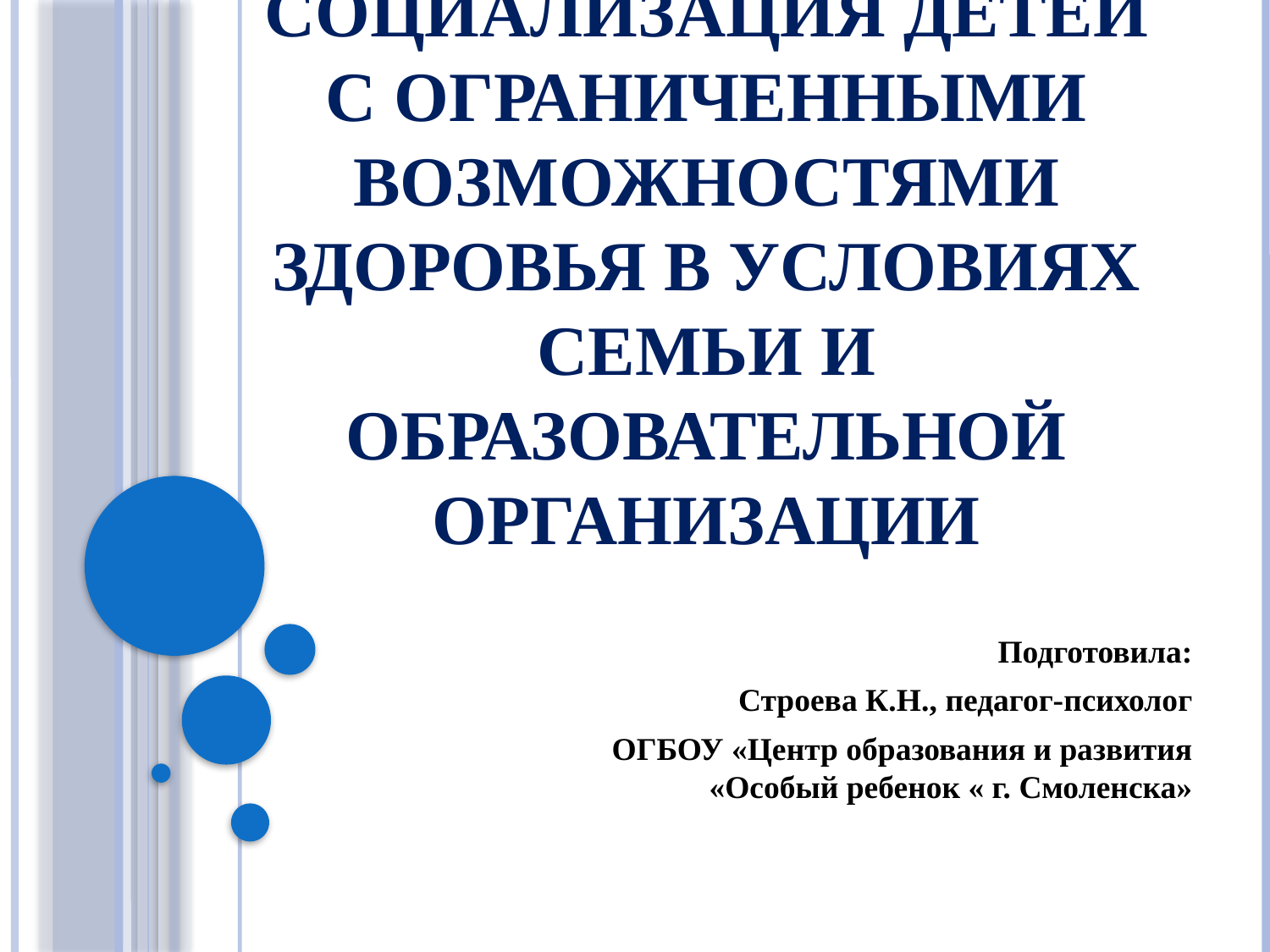

# Социализация детей с ограниченными возможностями здоровья в условиях семьи и образовательной организации
Подготовила:
Строева К.Н., педагог-психолог
ОГБОУ «Центр образования и развития «Особый ребенок « г. Смоленска»